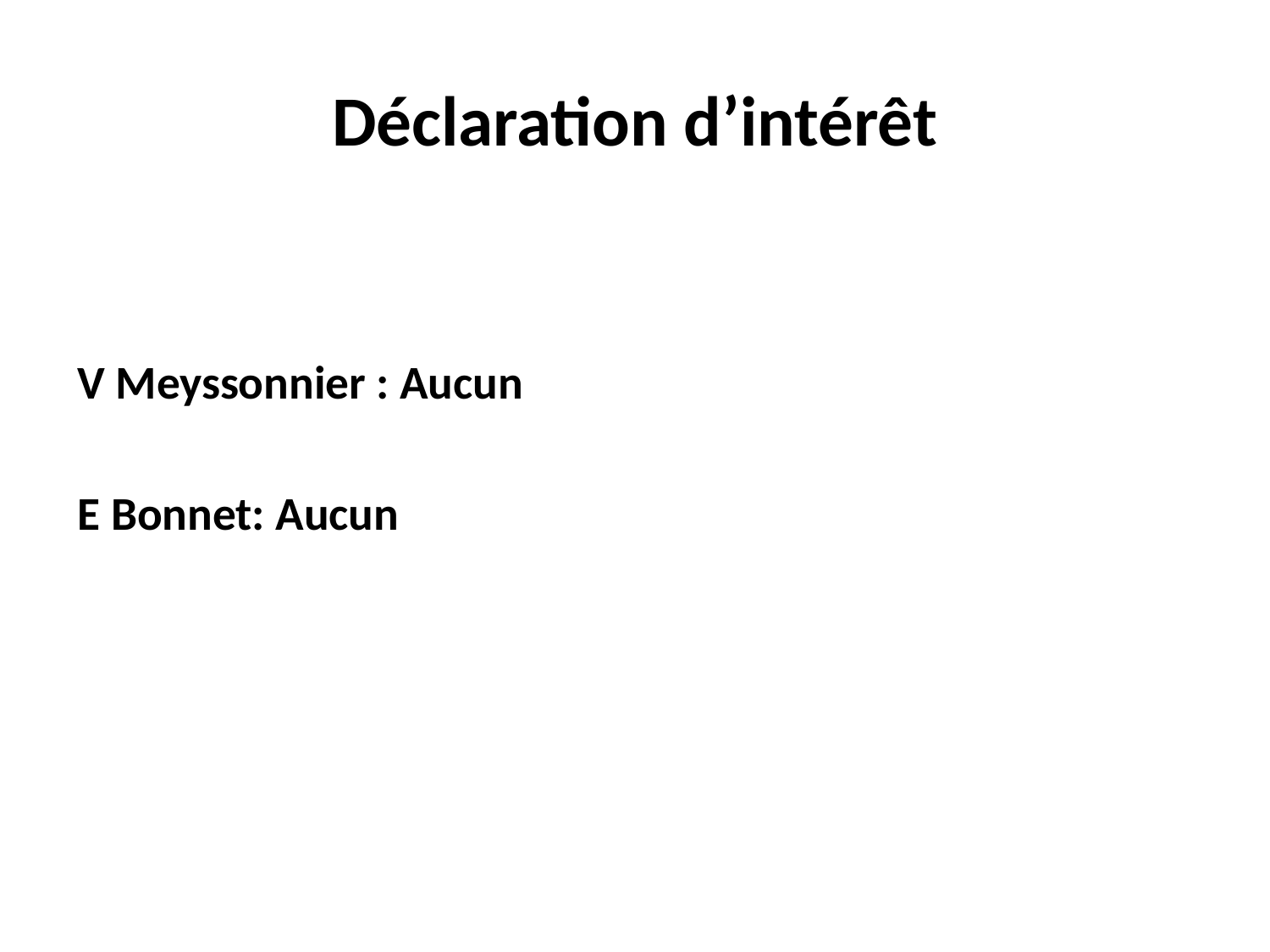

# Déclaration d’intérêt
V Meyssonnier : Aucun

E Bonnet: Aucun